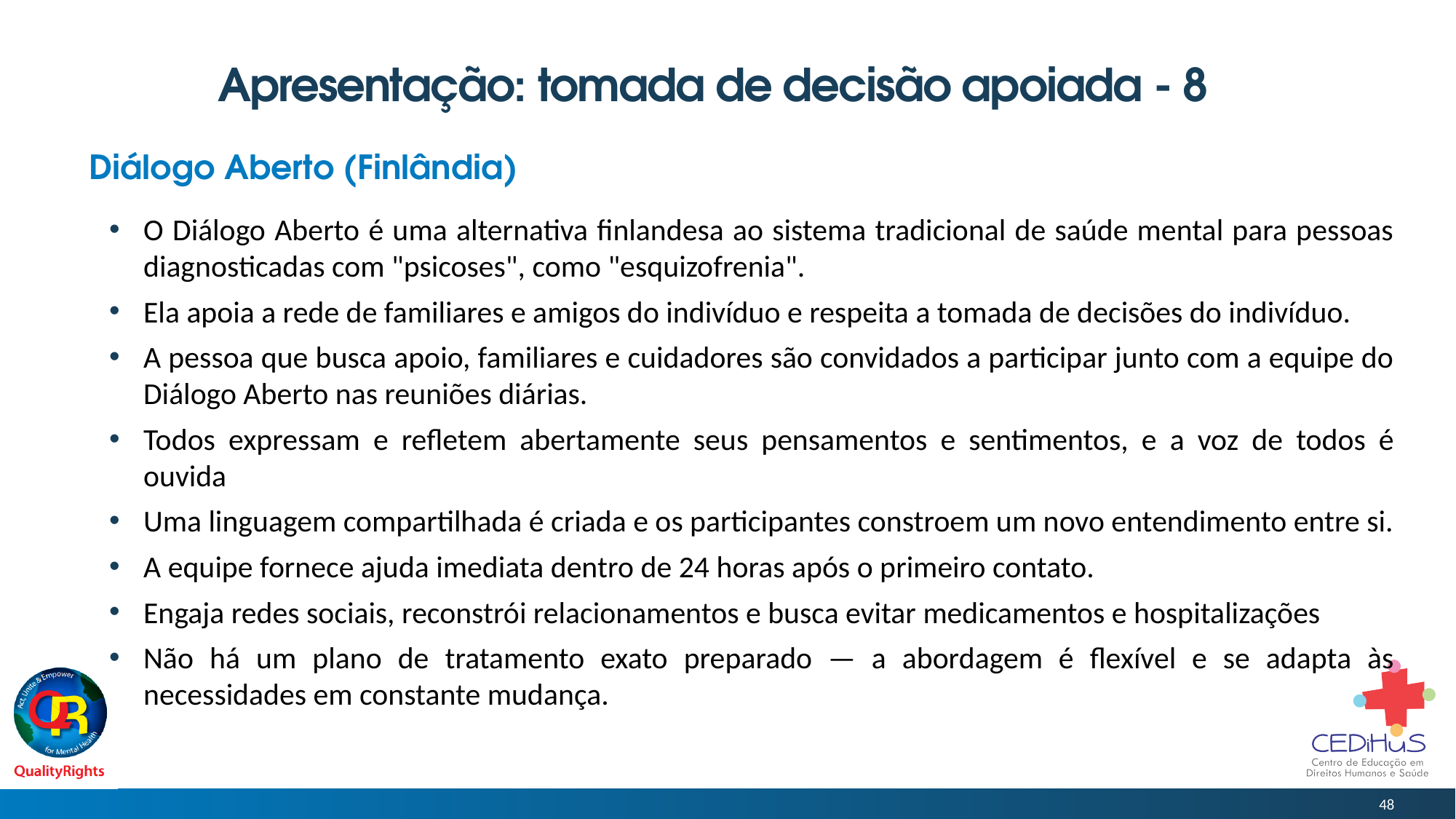

# Apresentação: tomada de decisão apoiada - 8
Diálogo Aberto (Finlândia)
O Diálogo Aberto é uma alternativa finlandesa ao sistema tradicional de saúde mental para pessoas diagnosticadas com "psicoses", como "esquizofrenia".
Ela apoia a rede de familiares e amigos do indivíduo e respeita a tomada de decisões do indivíduo.
A pessoa que busca apoio, familiares e cuidadores são convidados a participar junto com a equipe do Diálogo Aberto nas reuniões diárias.
Todos expressam e refletem abertamente seus pensamentos e sentimentos, e a voz de todos é ouvida
Uma linguagem compartilhada é criada e os participantes constroem um novo entendimento entre si.
A equipe fornece ajuda imediata dentro de 24 horas após o primeiro contato.
Engaja redes sociais, reconstrói relacionamentos e busca evitar medicamentos e hospitalizações
Não há um plano de tratamento exato preparado — a abordagem é flexível e se adapta às necessidades em constante mudança.

48